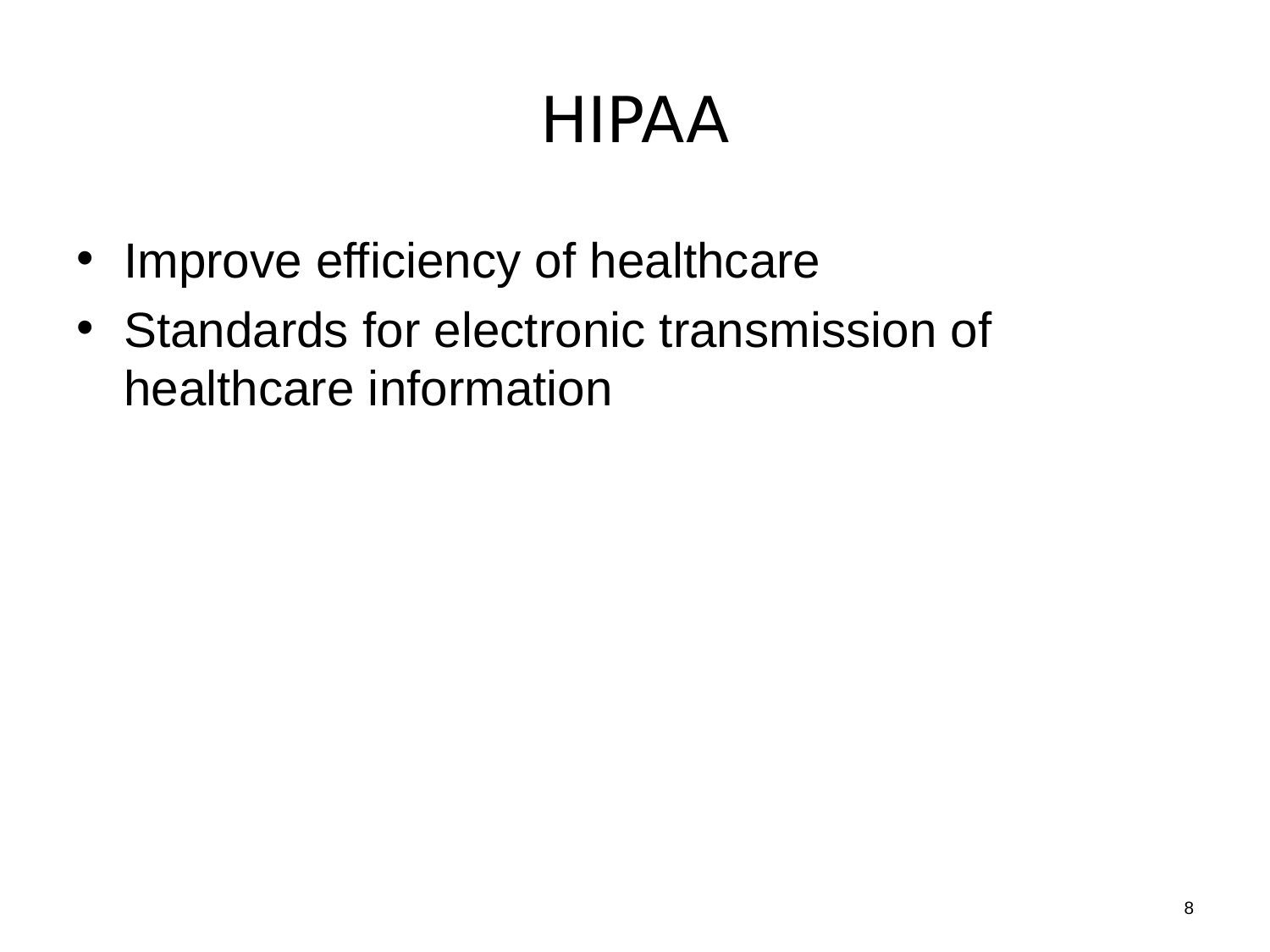

# HIPAA
Improve efficiency of healthcare
Standards for electronic transmission of healthcare information
8